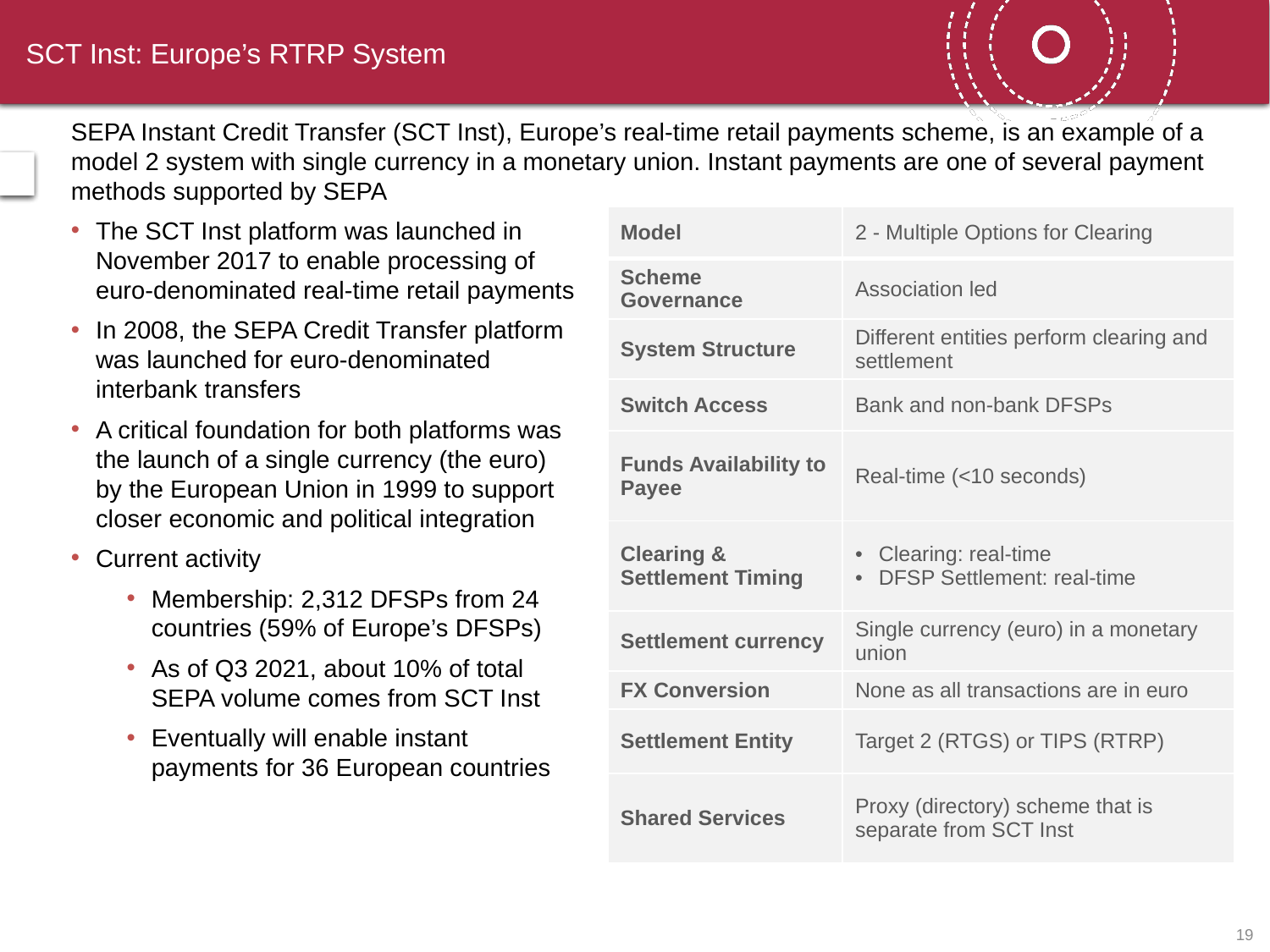

# SCT Inst: Europe’s RTRP System
SEPA Instant Credit Transfer (SCT Inst), Europe’s real-time retail payments scheme, is an example of a model 2 system with single currency in a monetary union. Instant payments are one of several payment methods supported by SEPA
| Model | 2 - Multiple Options for Clearing |
| --- | --- |
| Scheme Governance | Association led |
| System Structure | Different entities perform clearing and settlement |
| Switch Access | Bank and non-bank DFSPs |
| Funds Availability to Payee | Real-time (<10 seconds) |
| Clearing & Settlement Timing | Clearing: real-time DFSP Settlement: real-time |
| Settlement currency | Single currency (euro) in a monetary union |
| FX Conversion | None as all transactions are in euro |
| Settlement Entity | Target 2 (RTGS) or TIPS (RTRP) |
| Shared Services | Proxy (directory) scheme that is separate from SCT Inst |
The SCT Inst platform was launched in November 2017 to enable processing of euro-denominated real-time retail payments
In 2008, the SEPA Credit Transfer platform was launched for euro-denominated interbank transfers
A critical foundation for both platforms was the launch of a single currency (the euro) by the European Union in 1999 to support closer economic and political integration
Current activity
Membership: 2,312 DFSPs from 24 countries (59% of Europe’s DFSPs)
As of Q3 2021, about 10% of total SEPA volume comes from SCT Inst
Eventually will enable instant payments for 36 European countries

19